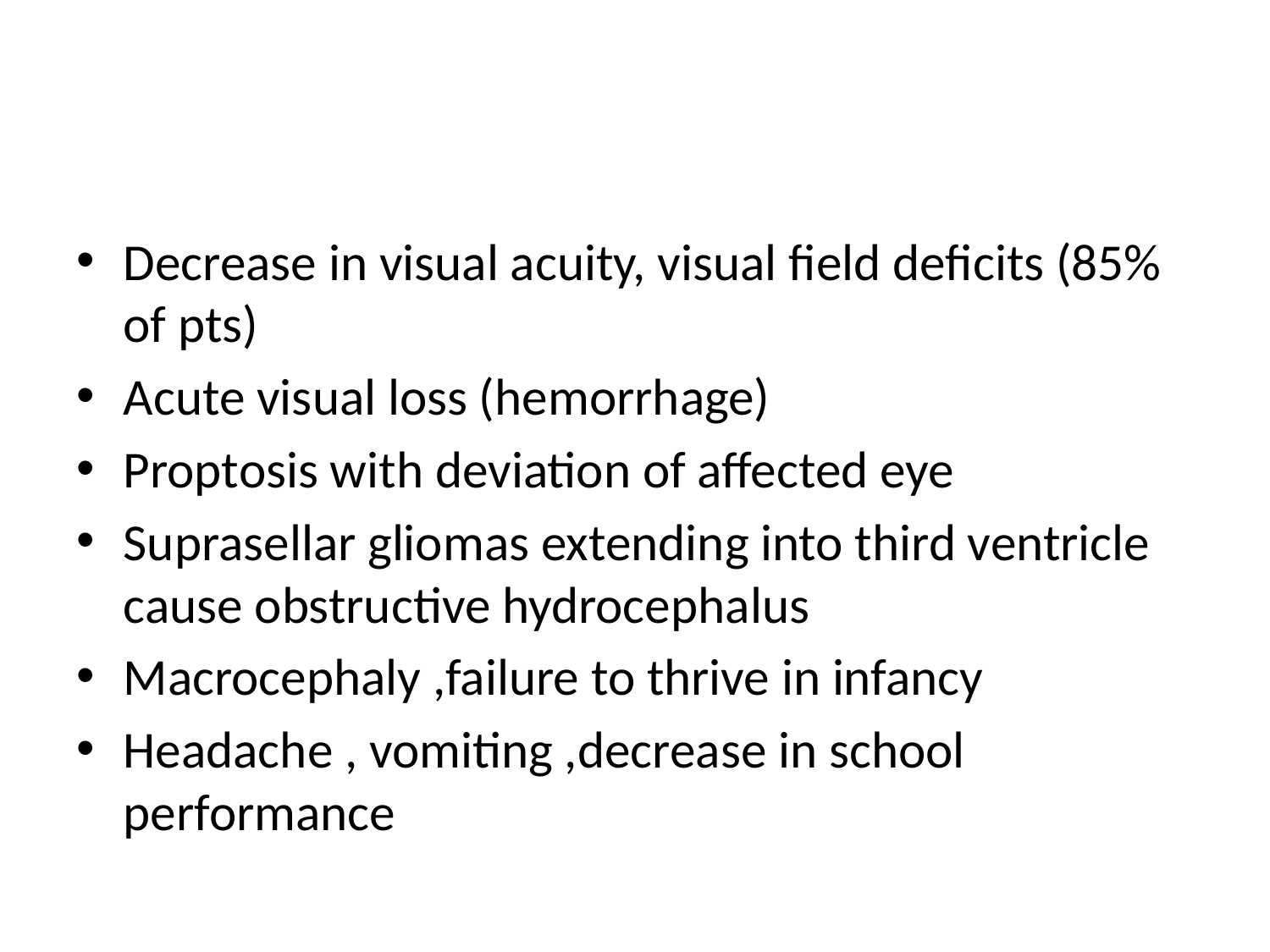

#
Decrease in visual acuity, visual field deficits (85% of pts)
Acute visual loss (hemorrhage)
Proptosis with deviation of affected eye
Suprasellar gliomas extending into third ventricle cause obstructive hydrocephalus
Macrocephaly ,failure to thrive in infancy
Headache , vomiting ,decrease in school performance